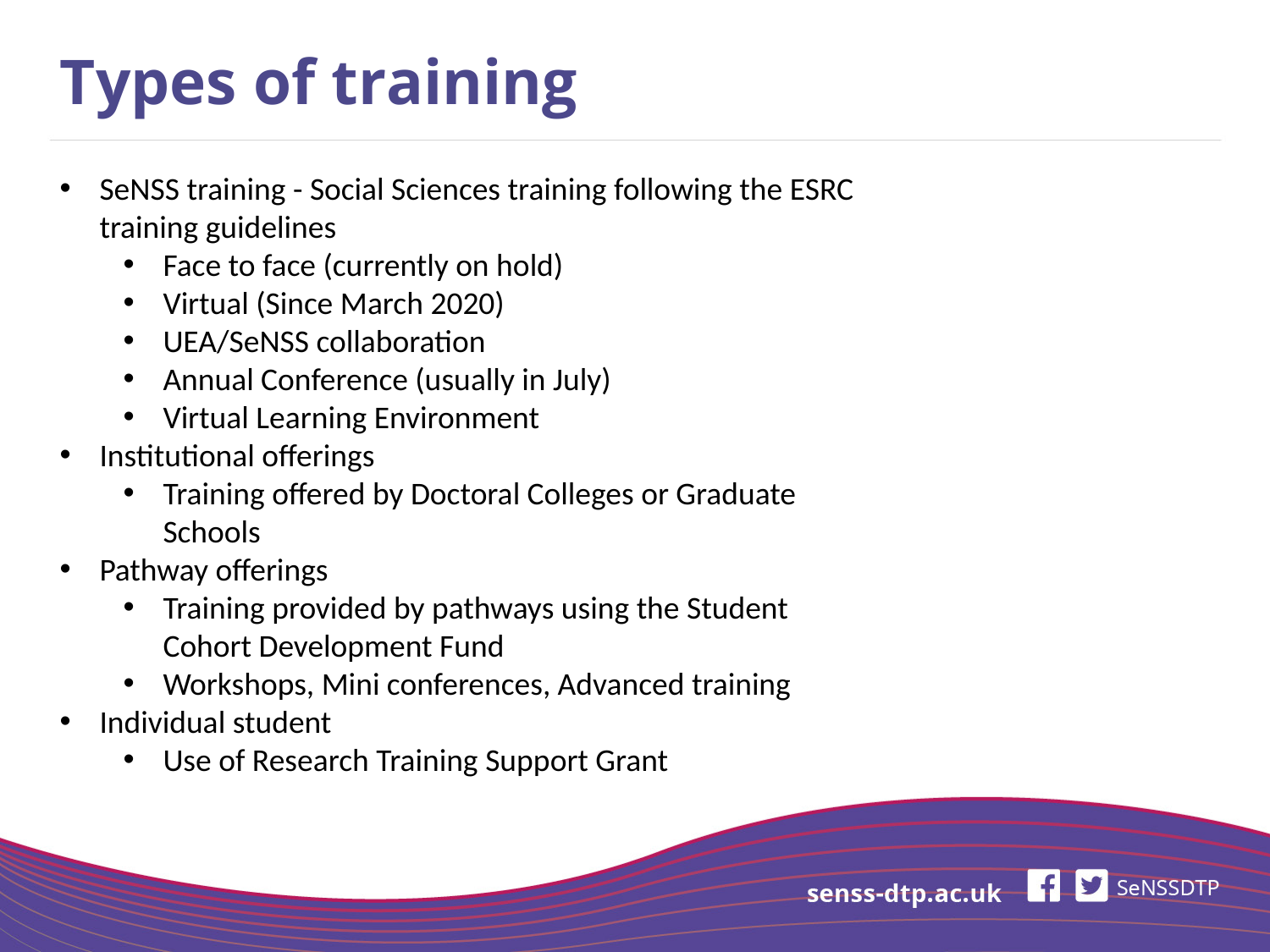

# Types of training
SeNSS training - Social Sciences training following the ESRC training guidelines
Face to face (currently on hold)
Virtual (Since March 2020)
UEA/SeNSS collaboration
Annual Conference (usually in July)
Virtual Learning Environment
Institutional offerings
Training offered by Doctoral Colleges or Graduate Schools
Pathway offerings
Training provided by pathways using the Student Cohort Development Fund
Workshops, Mini conferences, Advanced training
Individual student
Use of Research Training Support Grant